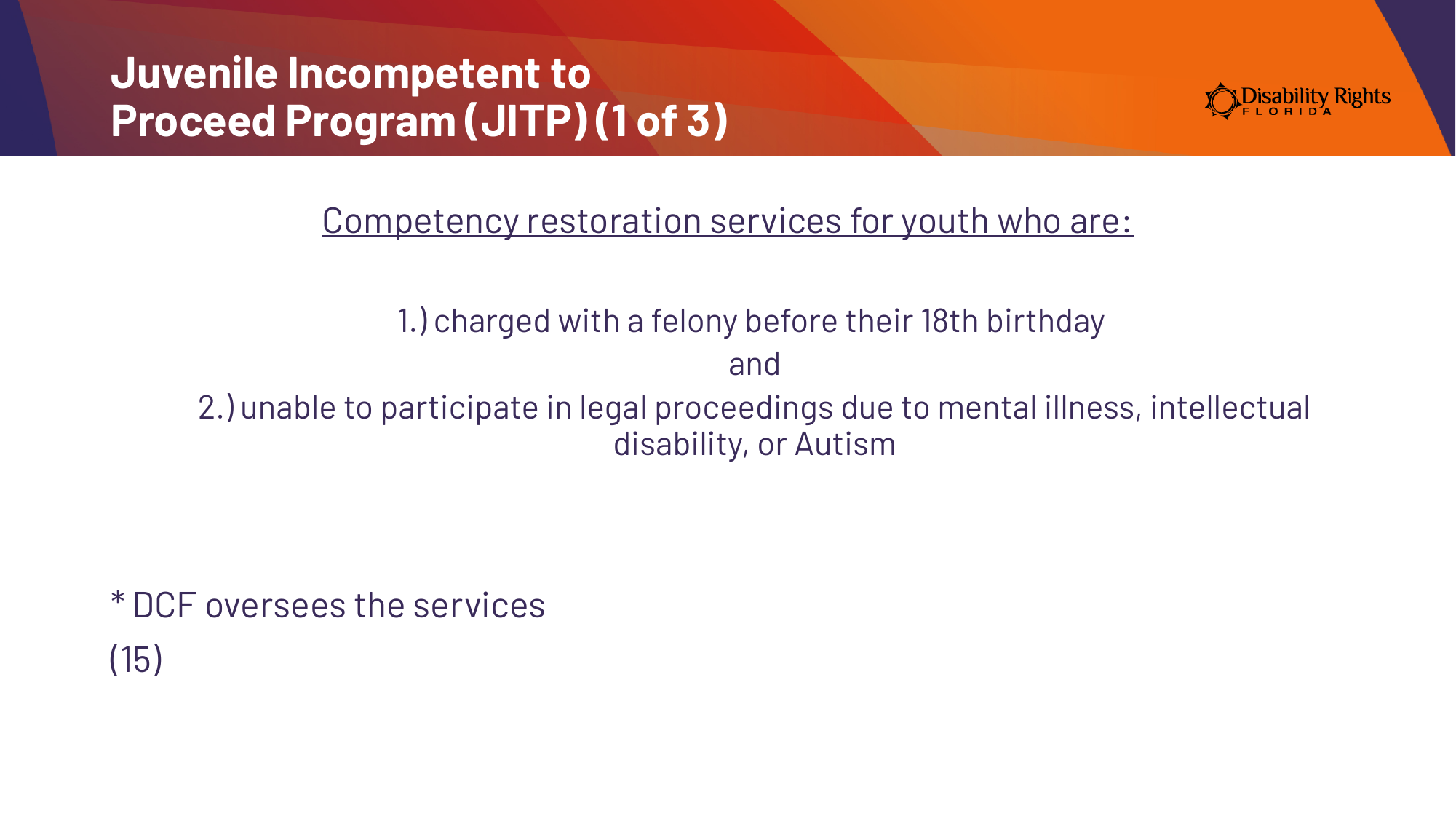

# Juvenile Incompetent to Proceed Program (JITP) (1 of 3)
Competency restoration services for youth who are:

1.) charged with a felony before their 18th birthday
and
2.) unable to participate in legal proceedings due to mental illness, intellectual disability, or Autism

* DCF oversees the services
(15)